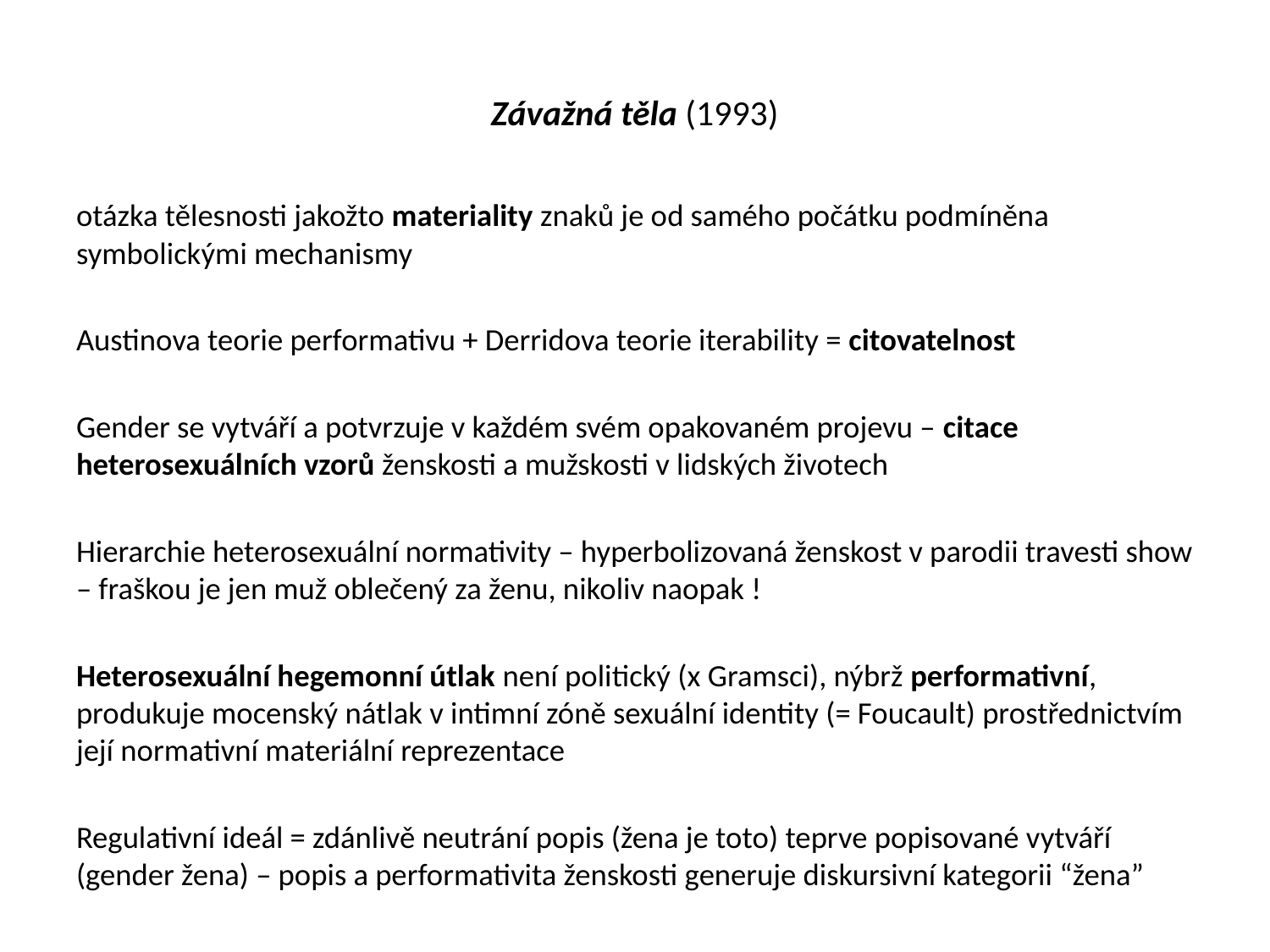

# Závažná těla (1993)
otázka tělesnosti jakožto materiality znaků je od samého počátku podmíněna symbolickými mechanismy

Austinova teorie performativu + Derridova teorie iterability = citovatelnost

Gender se vytváří a potvrzuje v každém svém opakovaném projevu – citace heterosexuálních vzorů ženskosti a mužskosti v lidských životech

Hierarchie heterosexuální normativity – hyperbolizovaná ženskost v parodii travesti show – fraškou je jen muž oblečený za ženu, nikoliv naopak !

Heterosexuální hegemonní útlak není politický (x Gramsci), nýbrž performativní, produkuje mocenský nátlak v intimní zóně sexuální identity (= Foucault) prostřednictvím její normativní materiální reprezentace

Regulativní ideál = zdánlivě neutrání popis (žena je toto) teprve popisované vytváří (gender žena) – popis a performativita ženskosti generuje diskursivní kategorii “žena”